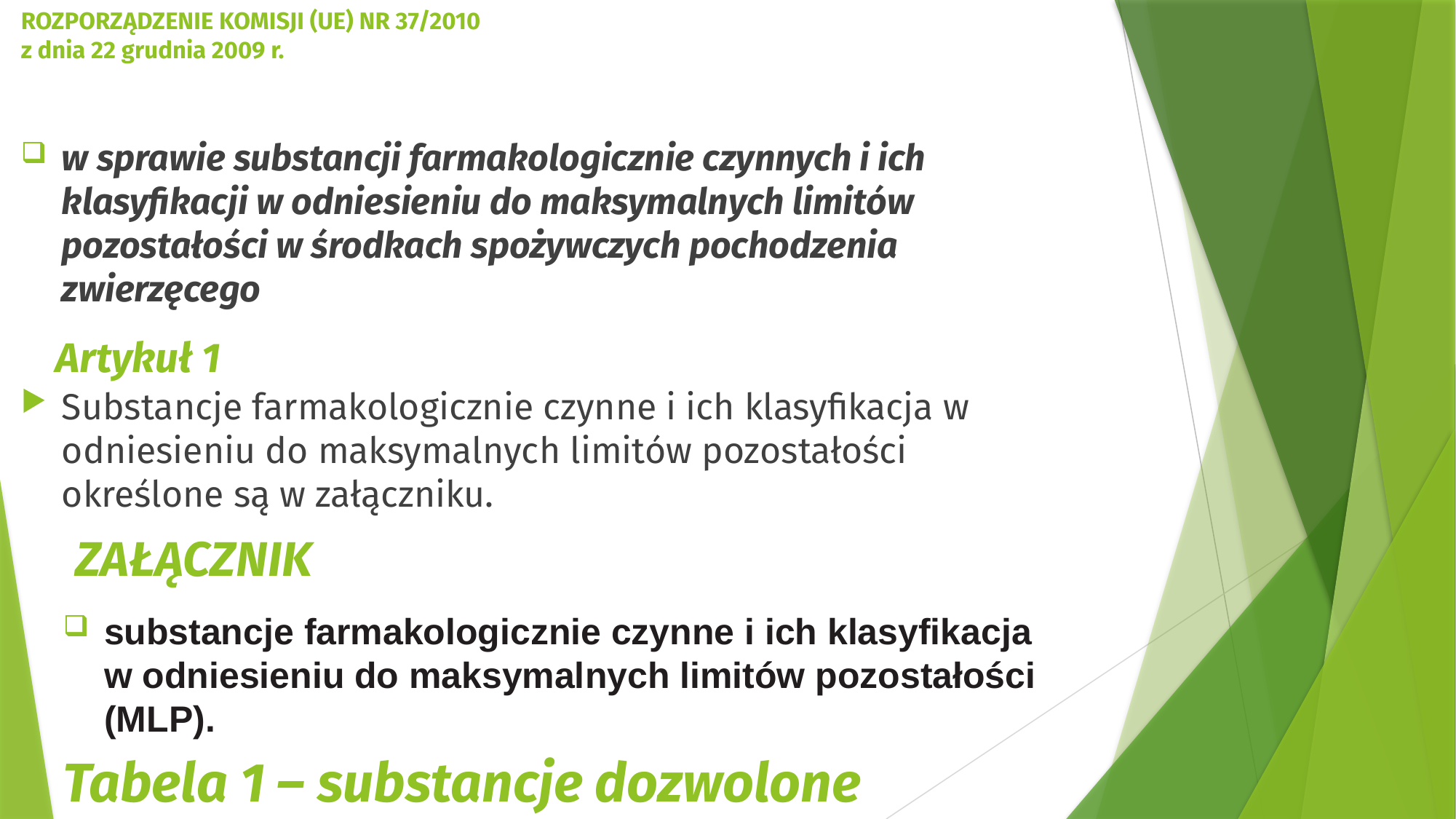

# ROZPORZĄDZENIE KOMISJI (UE) NR 37/2010 z dnia 22 grudnia 2009 r.
w sprawie substancji farmakologicznie czynnych i ich klasyfikacji w odniesieniu do maksymalnych limitów pozostałości w środkach spożywczych pochodzenia zwierzęcego

Substancje farmakologicznie czynne i ich klasyfikacja w odniesieniu do maksymalnych limitów pozostałości określone są w załączniku.
Artykuł 1

ZAŁĄCZNIK
substancje farmakologicznie czynne i ich klasyfikacja w odniesieniu do maksymalnych limitów pozostałości (MLP).
Tabela 1 – substancje dozwolone